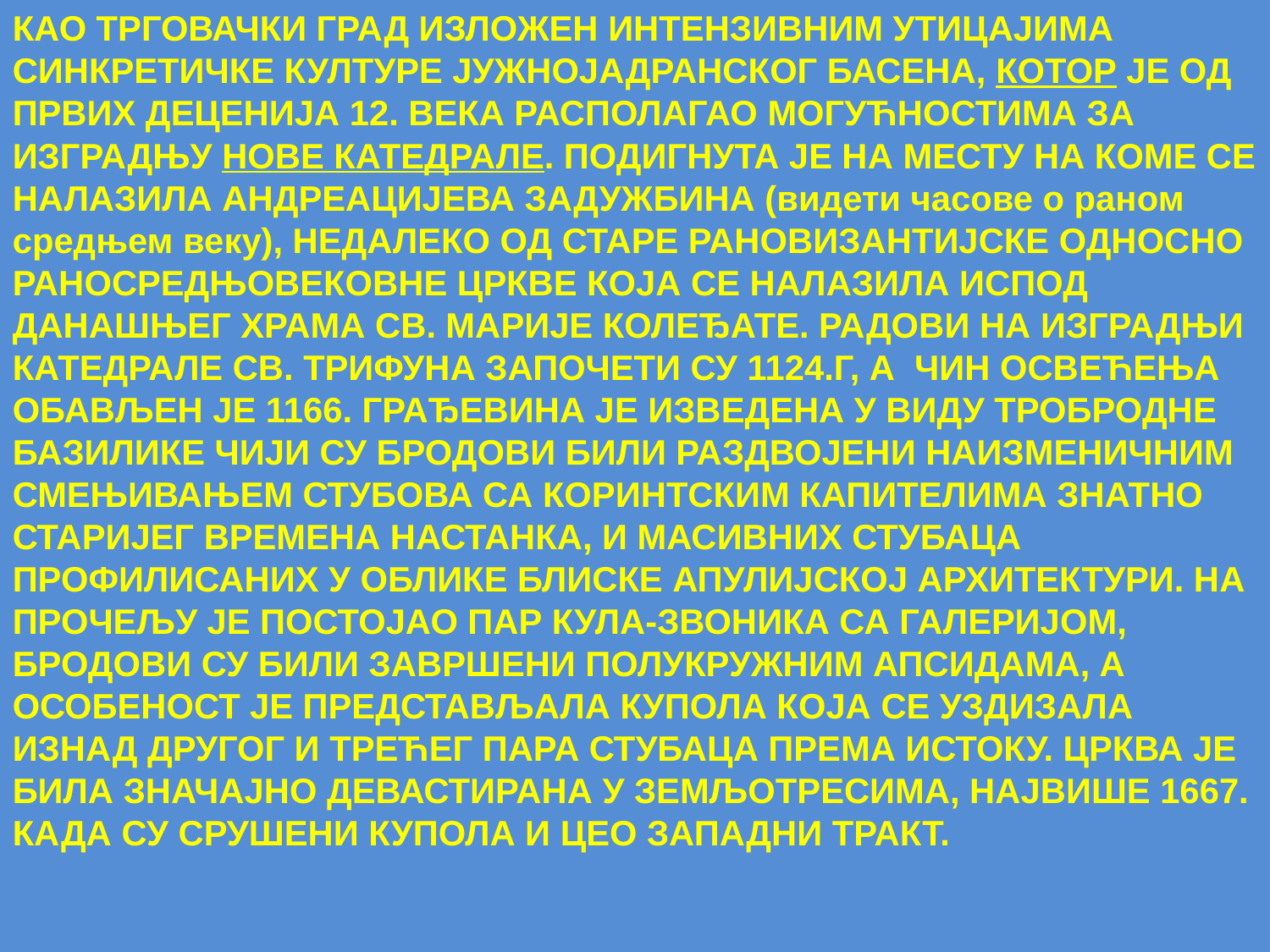

КАО ТРГОВАЧКИ ГРАД ИЗЛОЖЕН ИНТЕНЗИВНИМ УТИЦАЈИМА СИНКРЕТИЧКЕ КУЛТУРЕ ЈУЖНОЈАДРАНСКОГ БАСЕНА, КОТОР ЈЕ ОД ПРВИХ ДЕЦЕНИЈА 12. ВЕКА РАСПОЛАГАО МОГУЋНОСТИМА ЗА ИЗГРАДЊУ НОВЕ КАТЕДРАЛЕ. ПОДИГНУТА ЈЕ НА МЕСТУ НА КОМЕ СЕ НАЛАЗИЛА АНДРЕАЦИЈЕВА ЗАДУЖБИНА (видети часове о раном средњем веку), НЕДАЛЕКО ОД СТАРЕ РАНОВИЗАНТИЈСКЕ ОДНОСНО РАНОСРЕДЊОВЕКОВНЕ ЦРКВЕ КОЈА СЕ НАЛАЗИЛА ИСПОД ДАНАШЊЕГ ХРАМА СВ. МАРИЈЕ КОЛЕЂАТЕ. РАДОВИ НА ИЗГРАДЊИ КАТЕДРАЛЕ СВ. ТРИФУНА ЗАПОЧЕТИ СУ 1124.Г, А  ЧИН ОСВЕЋЕЊА ОБАВЉЕН ЈЕ 1166. ГРАЂЕВИНА ЈЕ ИЗВЕДЕНА У ВИДУ ТРОБРОДНЕ БАЗИЛИКЕ ЧИЈИ СУ БРОДОВИ БИЛИ РАЗДВОЈЕНИ НАИЗМЕНИЧНИМ СМЕЊИВАЊЕМ СТУБОВА СА КОРИНТСКИМ КАПИТЕЛИМА ЗНАТНО СТАРИЈЕГ ВРЕМЕНА НАСТАНКА, И МАСИВНИХ СТУБАЦА ПРОФИЛИСАНИХ У ОБЛИКЕ БЛИСКЕ АПУЛИЈСКОЈ АРХИТЕКТУРИ. НА ПРОЧЕЉУ ЈЕ ПОСТОЈАО ПАР КУЛА-ЗВОНИКА СА ГАЛЕРИЈОМ, БРОДОВИ СУ БИЛИ ЗАВРШЕНИ ПОЛУКРУЖНИМ АПСИДАМА, А ОСОБЕНОСТ ЈЕ ПРЕДСТАВЉАЛА КУПОЛА КОЈА СЕ УЗДИЗАЛА ИЗНАД ДРУГОГ И ТРЕЋЕГ ПАРА СТУБАЦА ПРЕМА ИСТОКУ. ЦРКВА ЈЕ БИЛА ЗНАЧАЈНО ДЕВАСТИРАНА У ЗЕМЉОТРЕСИМА, НАЈВИШЕ 1667. КАДА СУ СРУШЕНИ КУПОЛА И ЦЕО ЗАПАДНИ ТРАКТ.